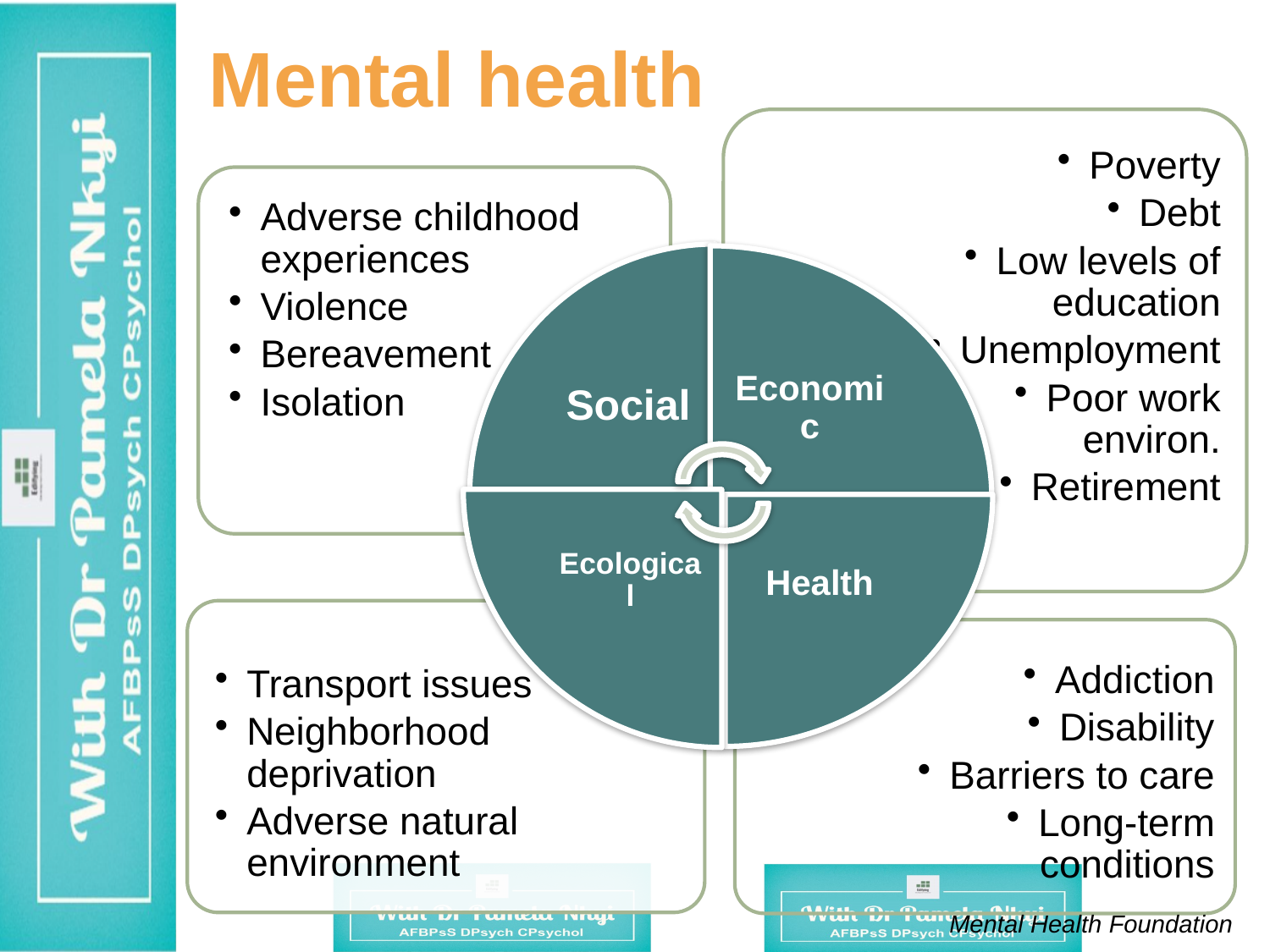

# Mental health
Addiction
Disability
Barriers to care
Long-term conditions
Transport issues
Neighborhood deprivation
Adverse natural environment
Poverty
Debt
Low levels of education
Unemployment
Poor work environ.
Retirement
Adverse childhood experiences
Violence
Bereavement
Isolation
Social
Economic
Health
Ecological
Mental Health Foundation